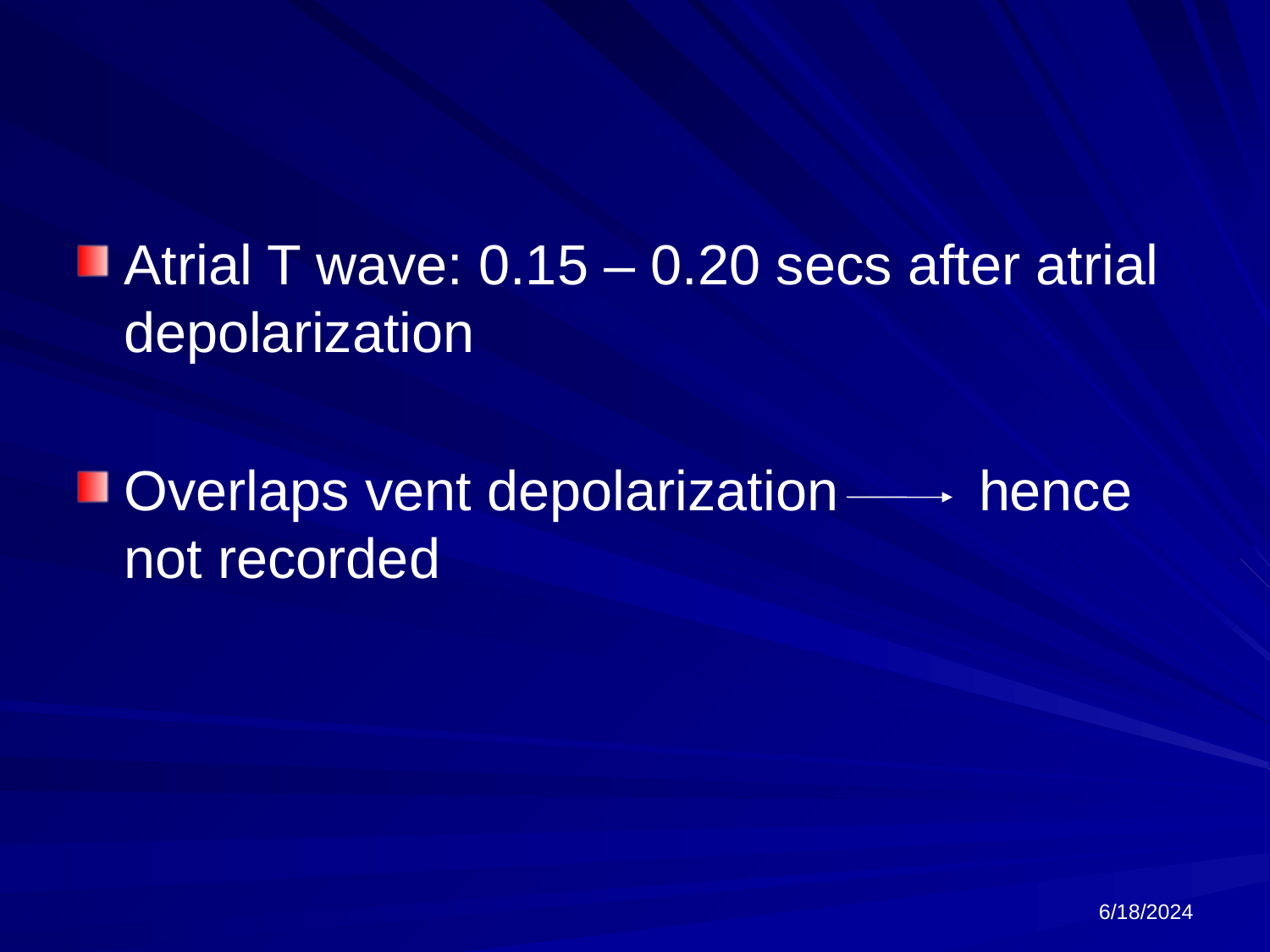

#
Atrial T wave: 0.15 – 0.20 secs after atrial depolarization

Overlaps vent depolarization         hence not recorded

6/18/2024